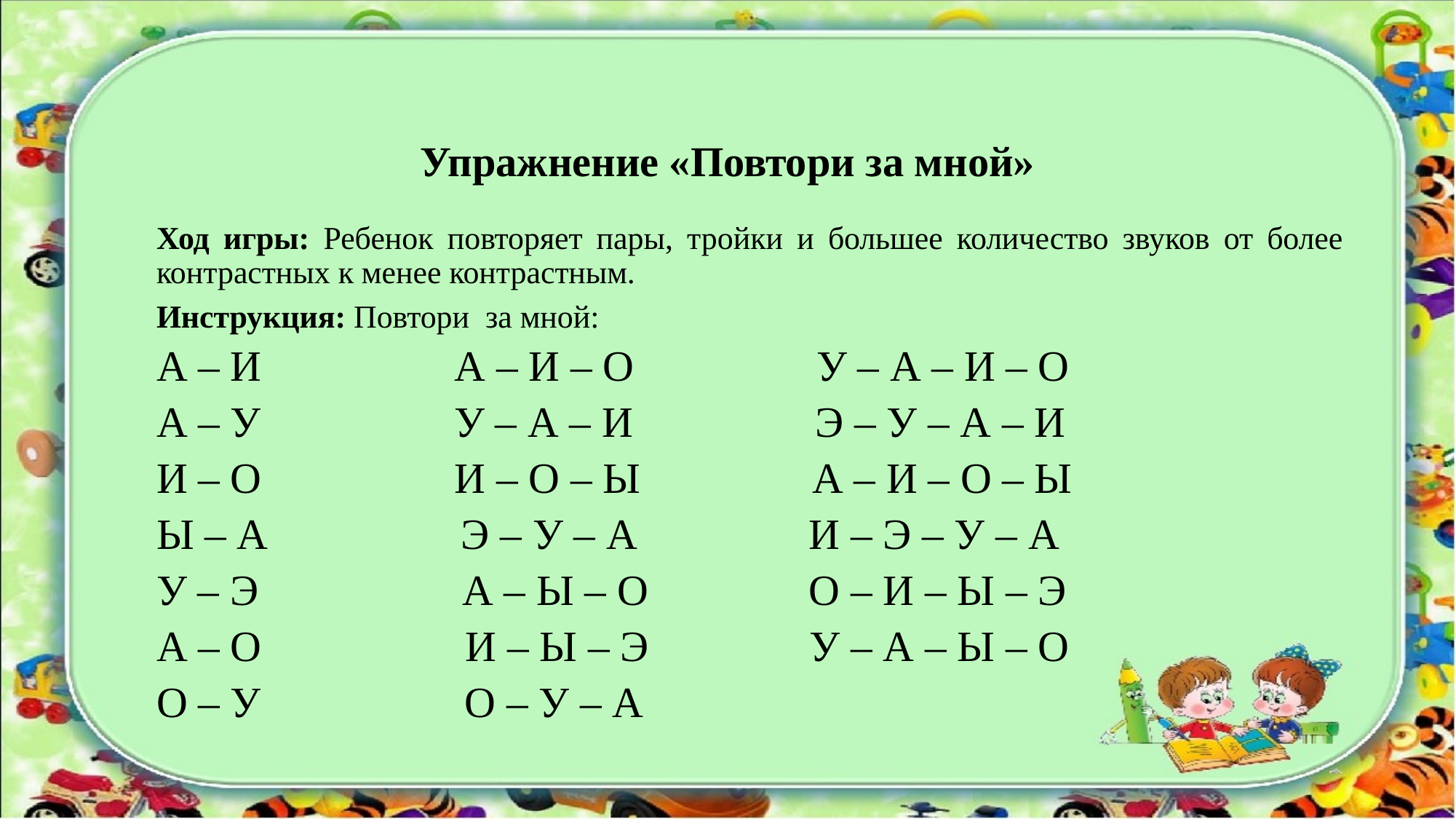

# Упражнение «Повтори за мной»
Ход игры: Ребенок повторяет пары, тройки и большее количество звуков от более контрастных к менее контрастным.
Инструкция: Повтори  за мной:
А – И                  А – И – О                 У – А – И – О
А – У                  У – А – И                 Э – У – А – И
И – О                  И – О – Ы                А – И – О – Ы
Ы – А                  Э – У – А                И – Э – У – А
У – Э                   А – Ы – О               О – И – Ы – Э
А – О                   И – Ы – Э               У – А – Ы – О
О – У                   О – У – А